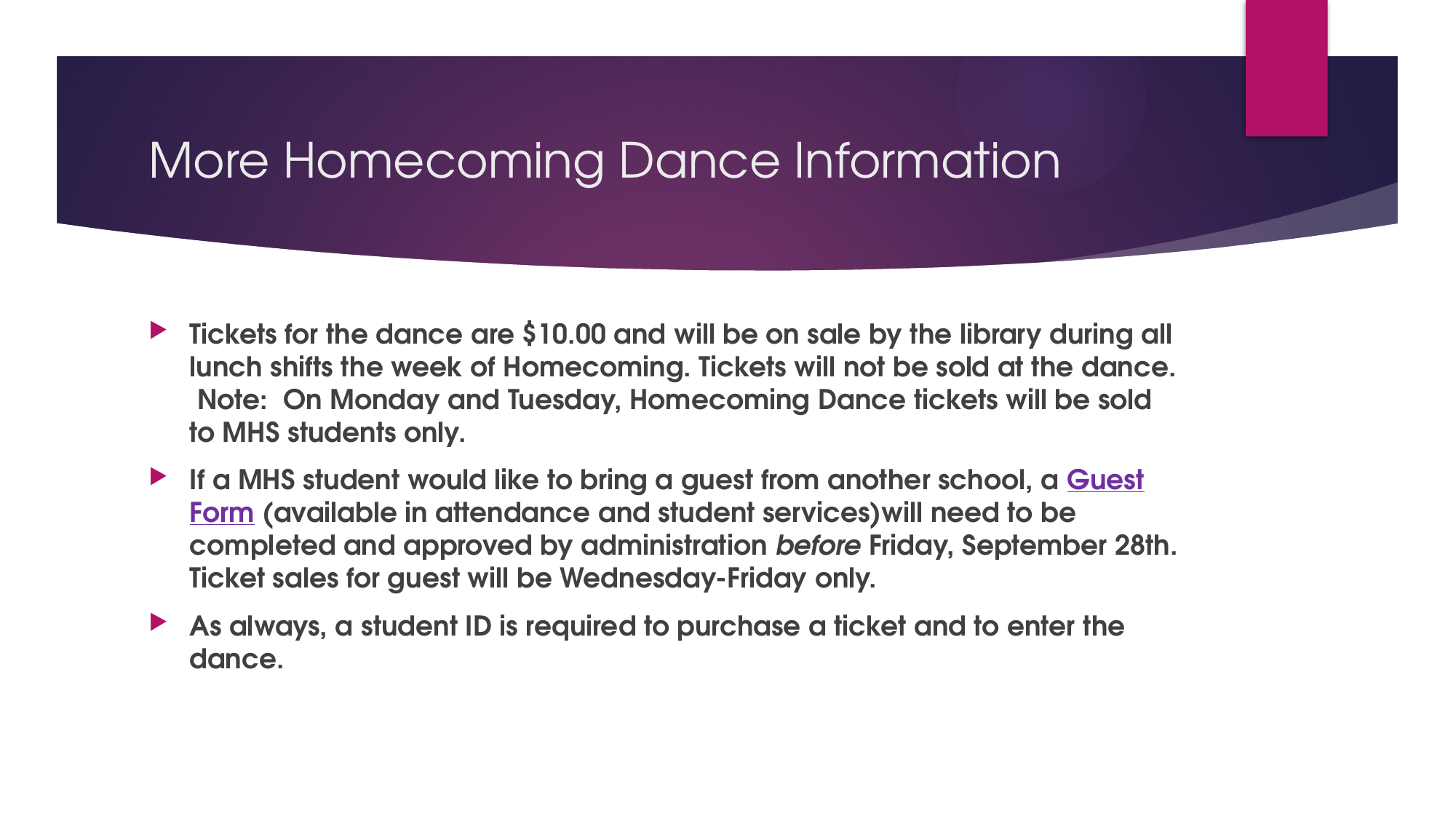

# More Homecoming Dance Information
Tickets for the dance are $10.00 and will be on sale by the library during all lunch shifts the week of Homecoming. Tickets will not be sold at the dance.  Note:  On Monday and Tuesday, Homecoming Dance tickets will be sold to MHS students only.
If a MHS student would like to bring a guest from another school, a Guest Form (available in attendance and student services)will need to be completed and approved by administration before Friday, September 28th. Ticket sales for guest will be Wednesday-Friday only.
As always, a student ID is required to purchase a ticket and to enter the dance.